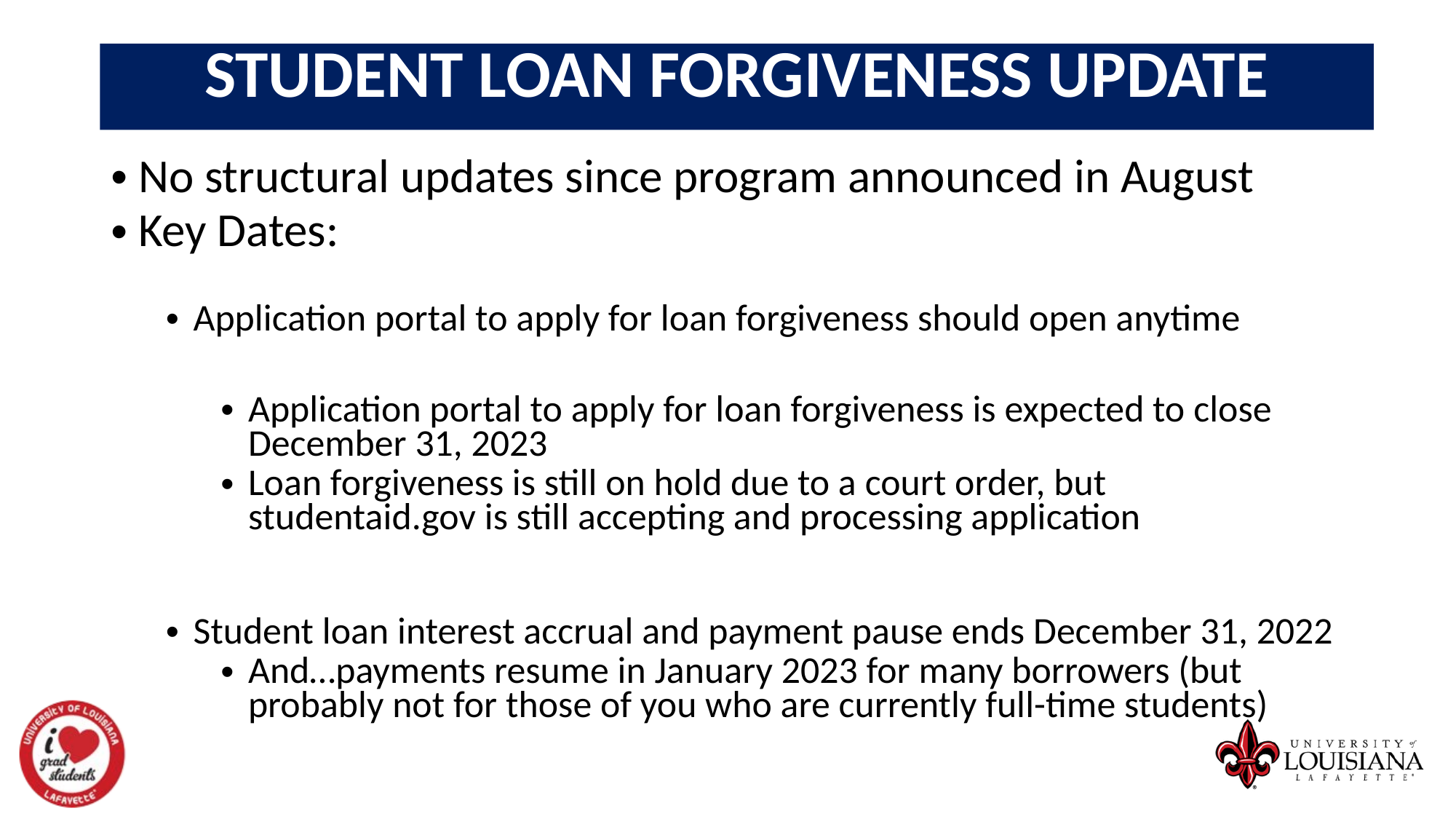

STUDENT LOAN FORGIVENESS UPDATE
No structural updates since program announced in August
Key Dates:
Application portal to apply for loan forgiveness should open anytime

Application portal to apply for loan forgiveness is expected to close December 31, 2023
Loan forgiveness is still on hold due to a court order, but studentaid.gov is still accepting and processing application

Student loan interest accrual and payment pause ends December 31, 2022
And…payments resume in January 2023 for many borrowers (but probably not for those of you who are currently full-time students)